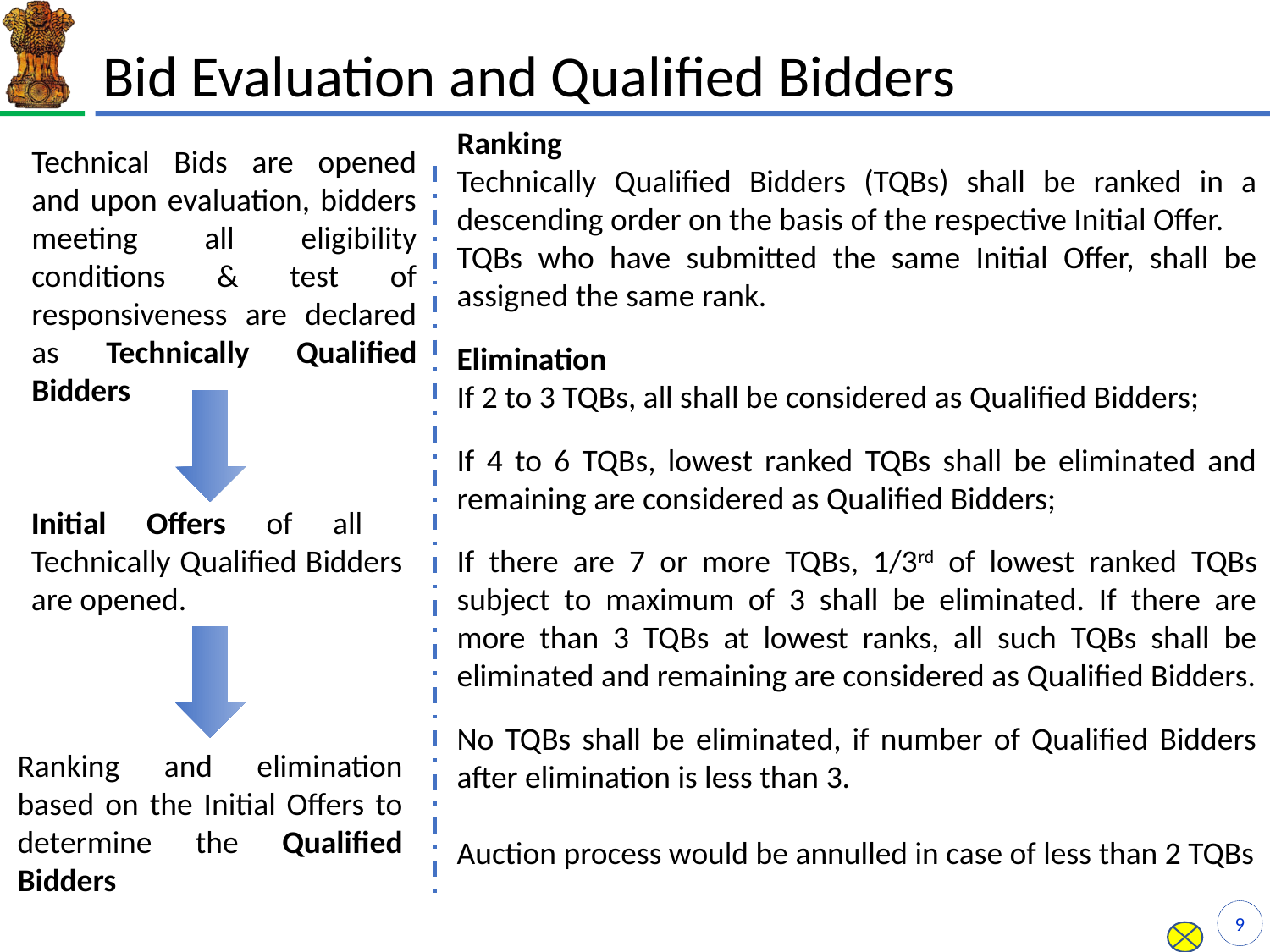

# Bid Evaluation and Qualified Bidders
Ranking
Technically Qualified Bidders (TQBs) shall be ranked in a descending order on the basis of the respective Initial Offer.
TQBs who have submitted the same Initial Offer, shall be assigned the same rank.

Elimination
If 2 to 3 TQBs, all shall be considered as Qualified Bidders;

If 4 to 6 TQBs, lowest ranked TQBs shall be eliminated and remaining are considered as Qualified Bidders;

If there are 7 or more TQBs, 1/3rd of lowest ranked TQBs subject to maximum of 3 shall be eliminated. If there are more than 3 TQBs at lowest ranks, all such TQBs shall be eliminated and remaining are considered as Qualified Bidders.

No TQBs shall be eliminated, if number of Qualified Bidders after elimination is less than 3.

Auction process would be annulled in case of less than 2 TQBs

Technical Bids are opened and upon evaluation, bidders meeting all eligibility conditions & test of responsiveness are declared as Technically Qualified Bidders

Initial Offers of all  Technically Qualified Bidders are opened.

Ranking and elimination based on the Initial Offers to determine the Qualified Bidders